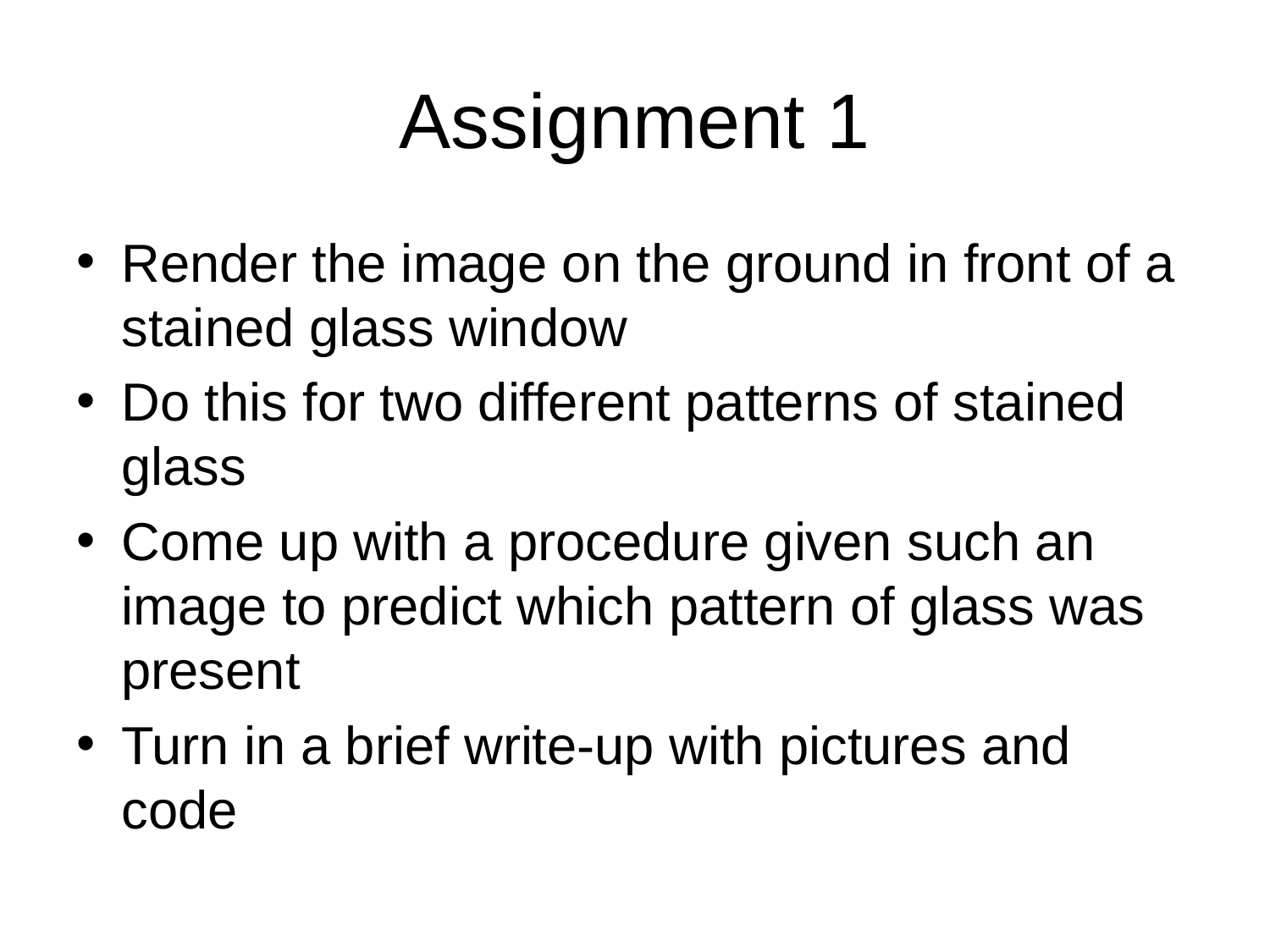

# Assignment 1
Render the image on the ground in front of a stained glass window
Do this for two different patterns of stained glass
Come up with a procedure given such an image to predict which pattern of glass was present
Turn in a brief write-up with pictures and code